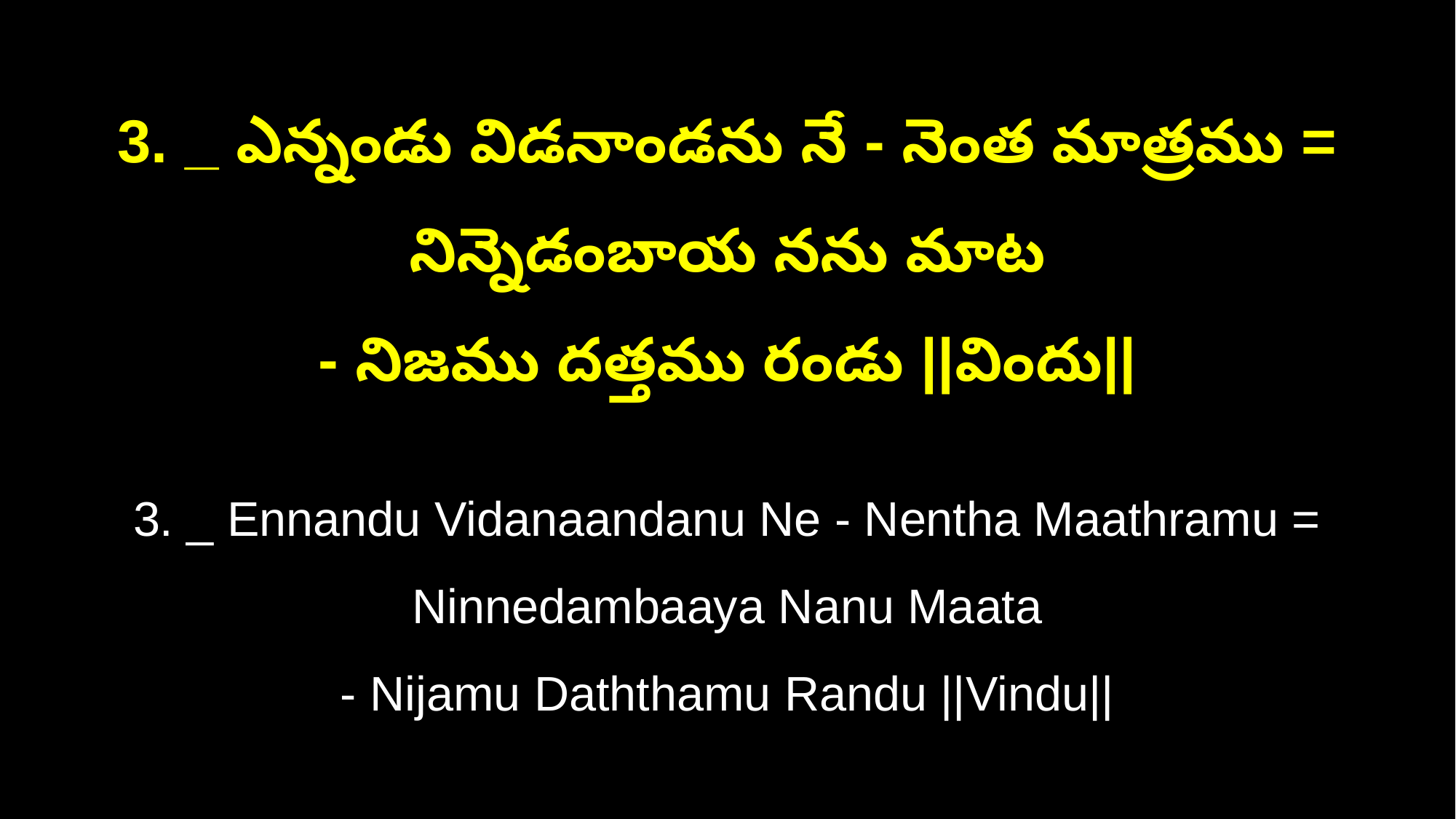

3. _ ఎన్నండు విడనాండను నే - నెంత మాత్రము = నిన్నెడంబాయ నను మాట
- నిజము దత్తము రండు ||విందు||
3. _ Ennandu Vidanaandanu Ne - Nentha Maathramu = Ninnedambaaya Nanu Maata
- Nijamu Daththamu Randu ||Vindu||